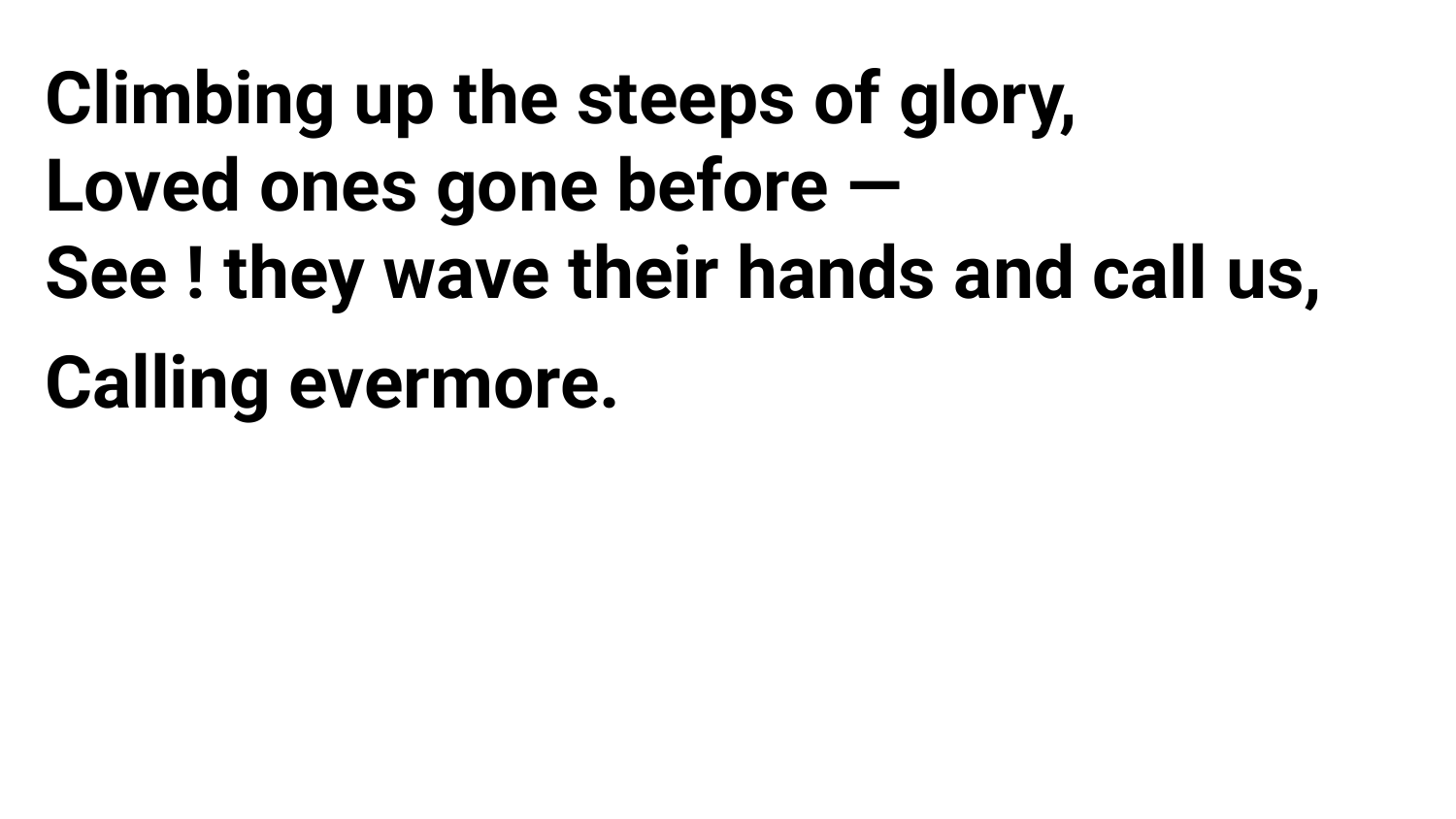

Climbing up the steeps of glory,
Loved ones gone before —
See ! they wave their hands and call us,
Calling evermore.